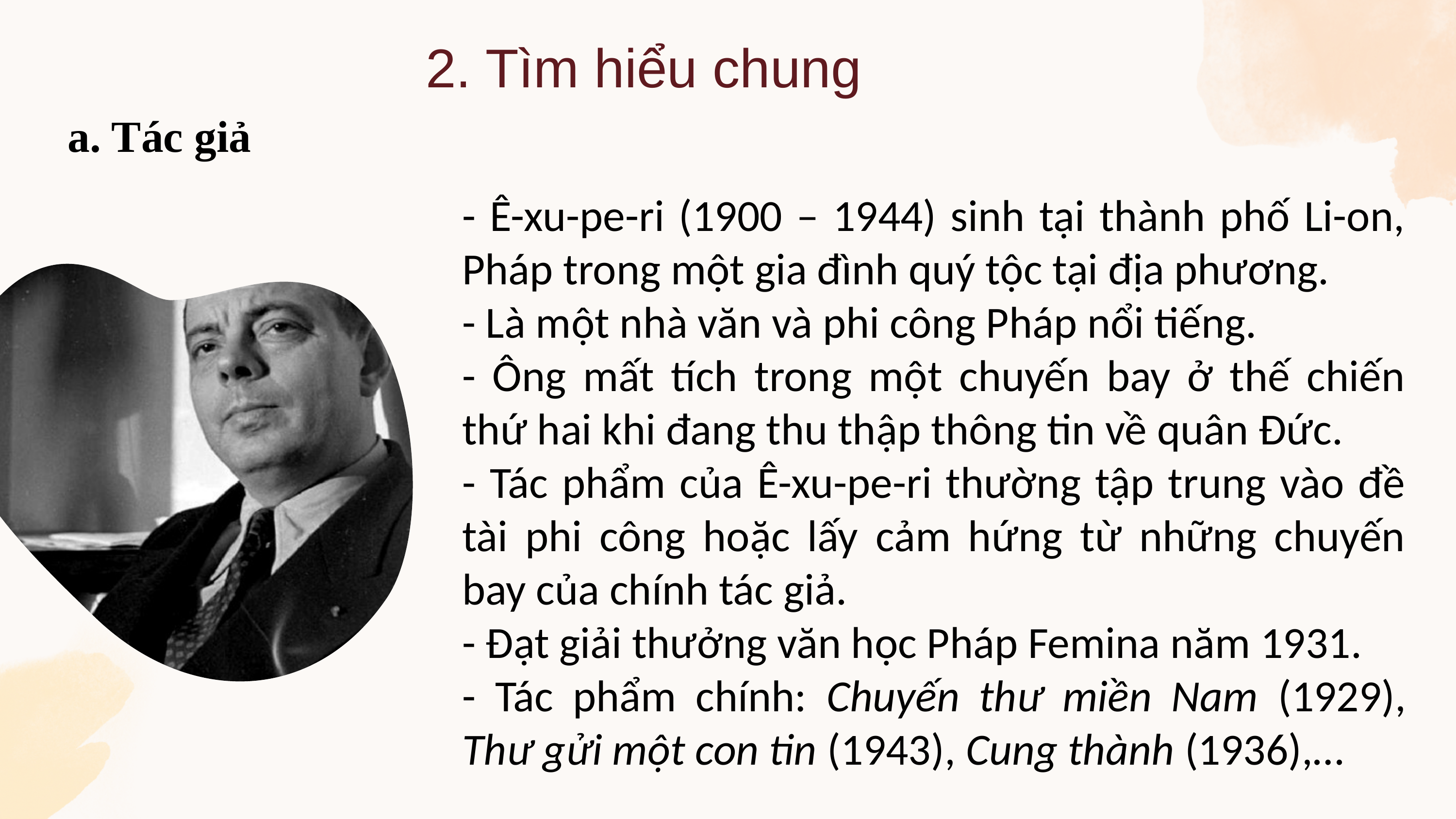

2. Tìm hiểu chung

a. Tác giả
- Ê-xu-pe-ri (1900 – 1944) sinh tại thành phố Li-on, Pháp trong một gia đình quý tộc tại địa phương.
- Là một nhà văn và phi công Pháp nổi tiếng.
- Ông mất tích trong một chuyến bay ở thế chiến thứ hai khi đang thu thập thông tin về quân Đức.
- Tác phẩm của Ê-xu-pe-ri thường tập trung vào đề tài phi công hoặc lấy cảm hứng từ những chuyến bay của chính tác giả.
- Đạt giải thưởng văn học Pháp Femina năm 1931.
- Tác phẩm chính: Chuyến thư miền Nam (1929), Thư gửi một con tin (1943), Cung thành (1936),…